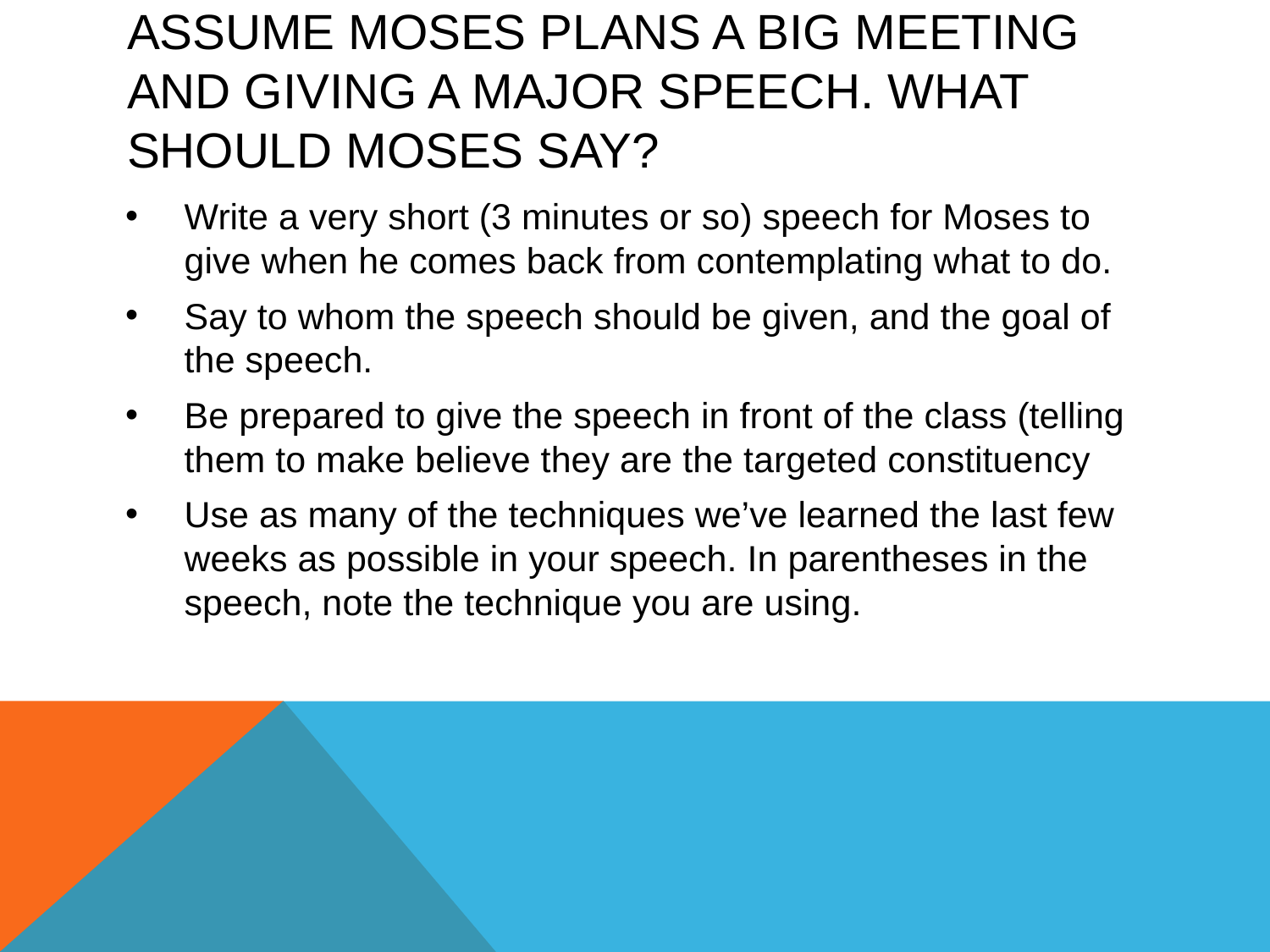

# Assume Moses plans a big meeting and giving a major speech. What should Moses say?
Write a very short (3 minutes or so) speech for Moses to give when he comes back from contemplating what to do.
Say to whom the speech should be given, and the goal of the speech.
Be prepared to give the speech in front of the class (telling them to make believe they are the targeted constituency
Use as many of the techniques we’ve learned the last few weeks as possible in your speech. In parentheses in the speech, note the technique you are using.